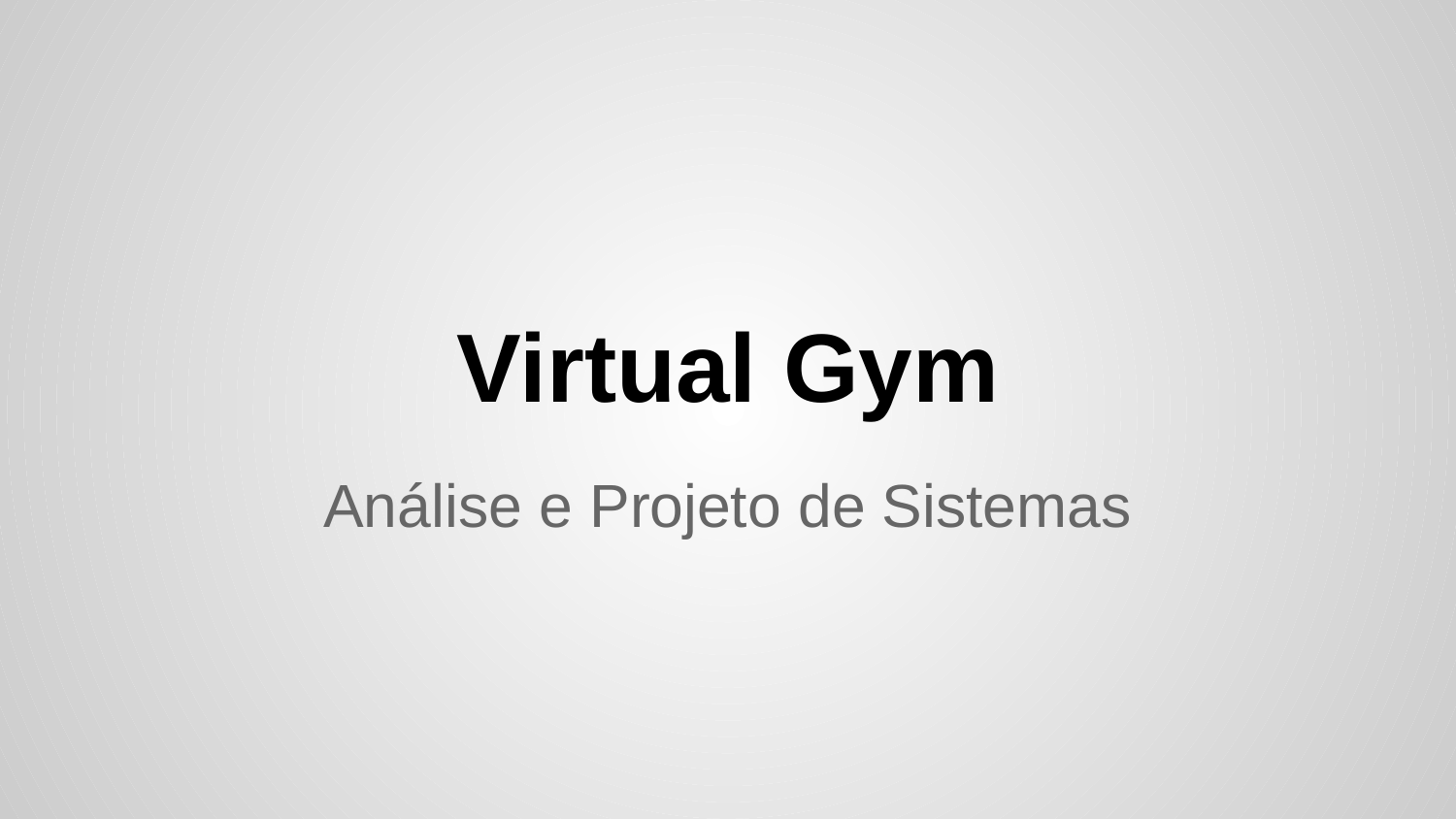

# Virtual Gym
Análise e Projeto de Sistemas